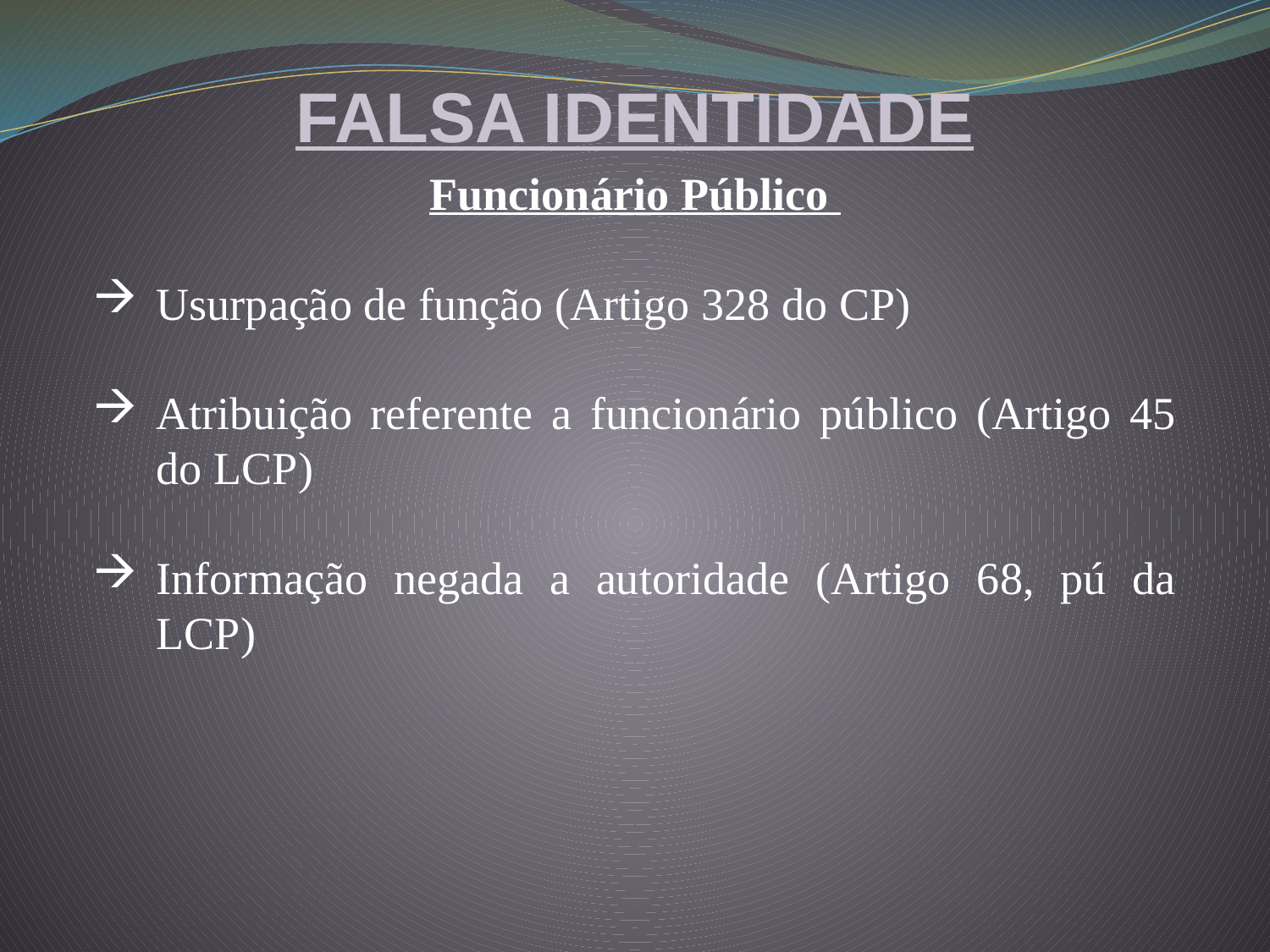

FALSA IDENTIDADE
Funcionário Público

Usurpação de função (Artigo 328 do CP)

Atribuição referente a funcionário público (Artigo 45 do LCP)

Informação negada a autoridade (Artigo 68, pú da LCP)